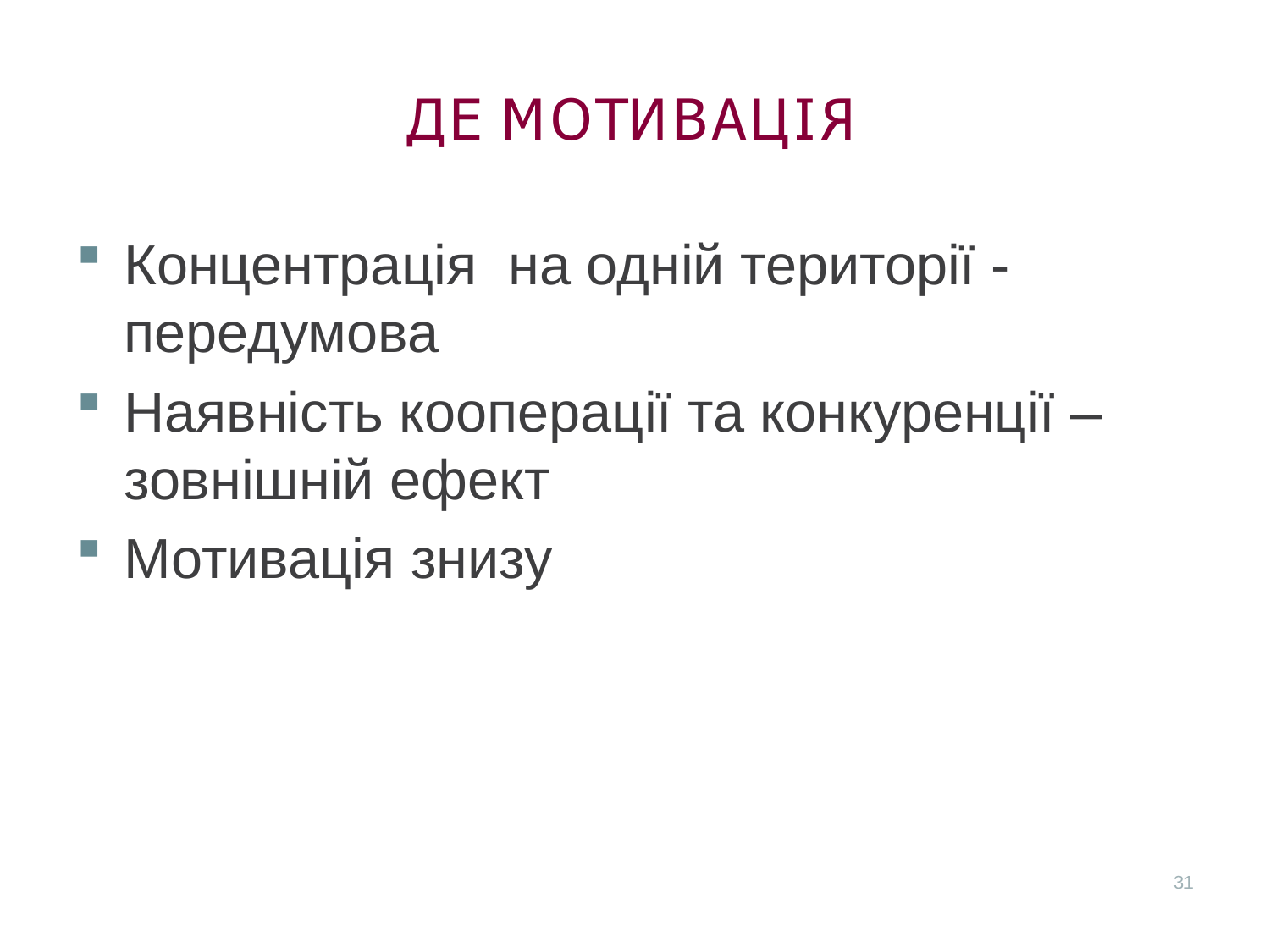

# Де мотивація
Концентрація  на одній території - передумова
Наявність кооперації та конкуренції – зовнішній ефект
Мотивація знизу
31